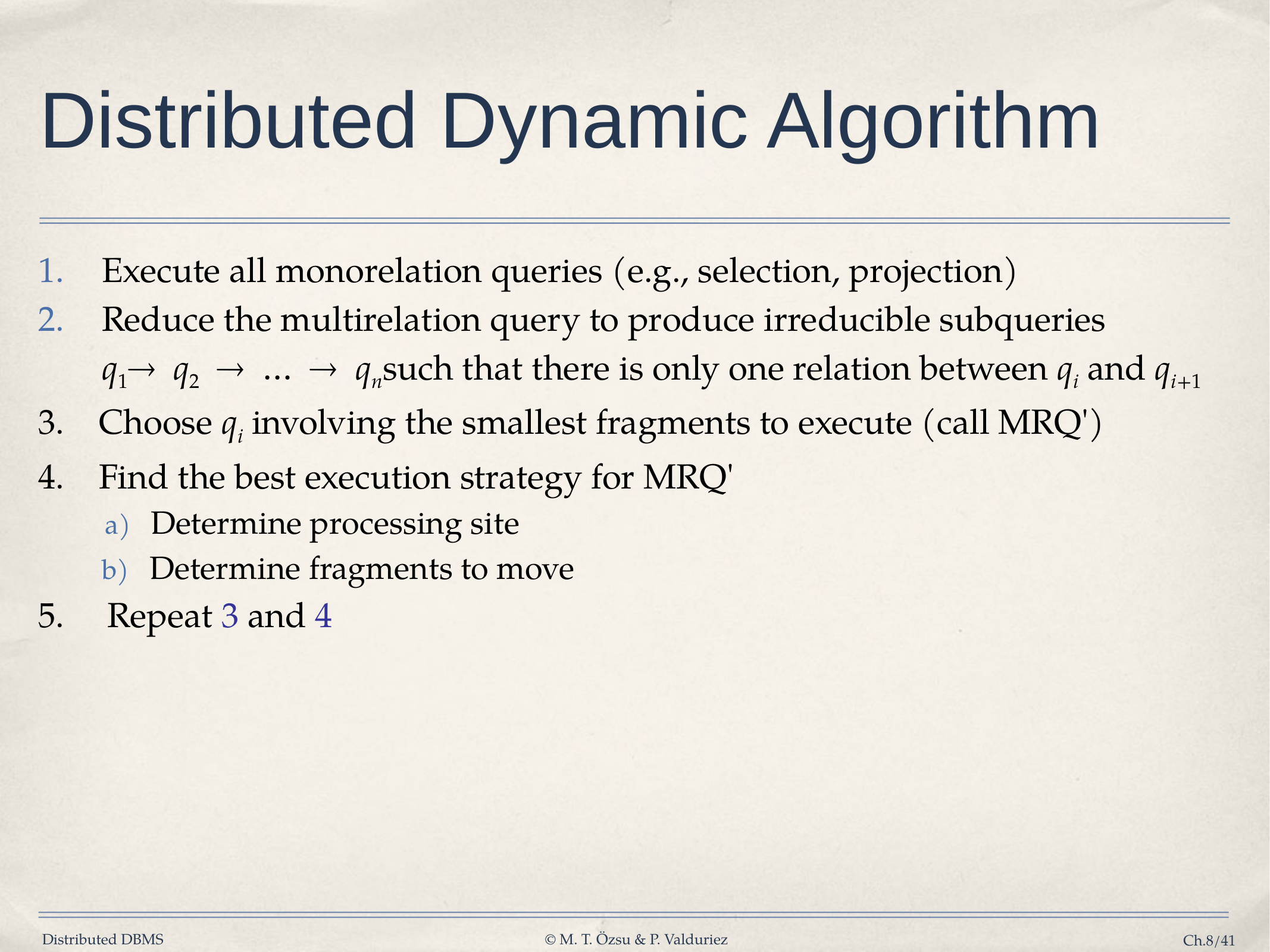

# Distributed Dynamic Algorithm
Execute all monorelation queries (e.g., selection, projection)
Reduce the multirelation query to produce irreducible subqueries
	q1→ q2 → … → qnsuch that there is only one relation between qi and qi+1
3.    Choose qi involving the smallest fragments to execute (call MRQ')
4.    Find the best execution strategy for MRQ'
Determine processing site
Determine fragments to move
5.     Repeat 3 and 4